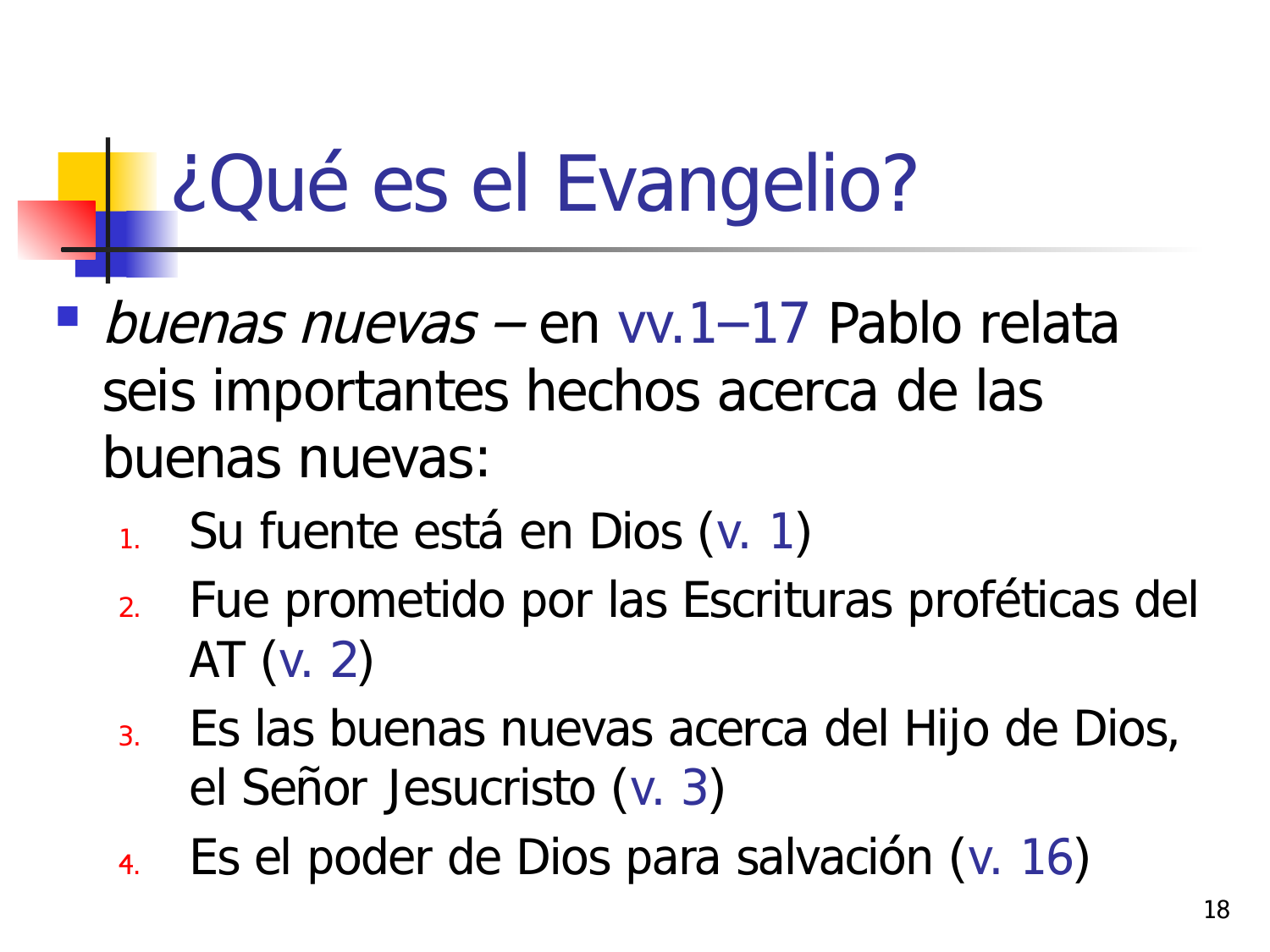

# ¿Qué es el Evangelio?
buenas nuevas – en vv.1–17 Pablo relata seis importantes hechos acerca de las buenas nuevas:
Su fuente está en Dios (v. 1)
Fue prometido por las Escrituras proféticas del AT (v. 2)
Es las buenas nuevas acerca del Hijo de Dios, el Señor Jesucristo (v. 3)
Es el poder de Dios para salvación (v. 16)
18